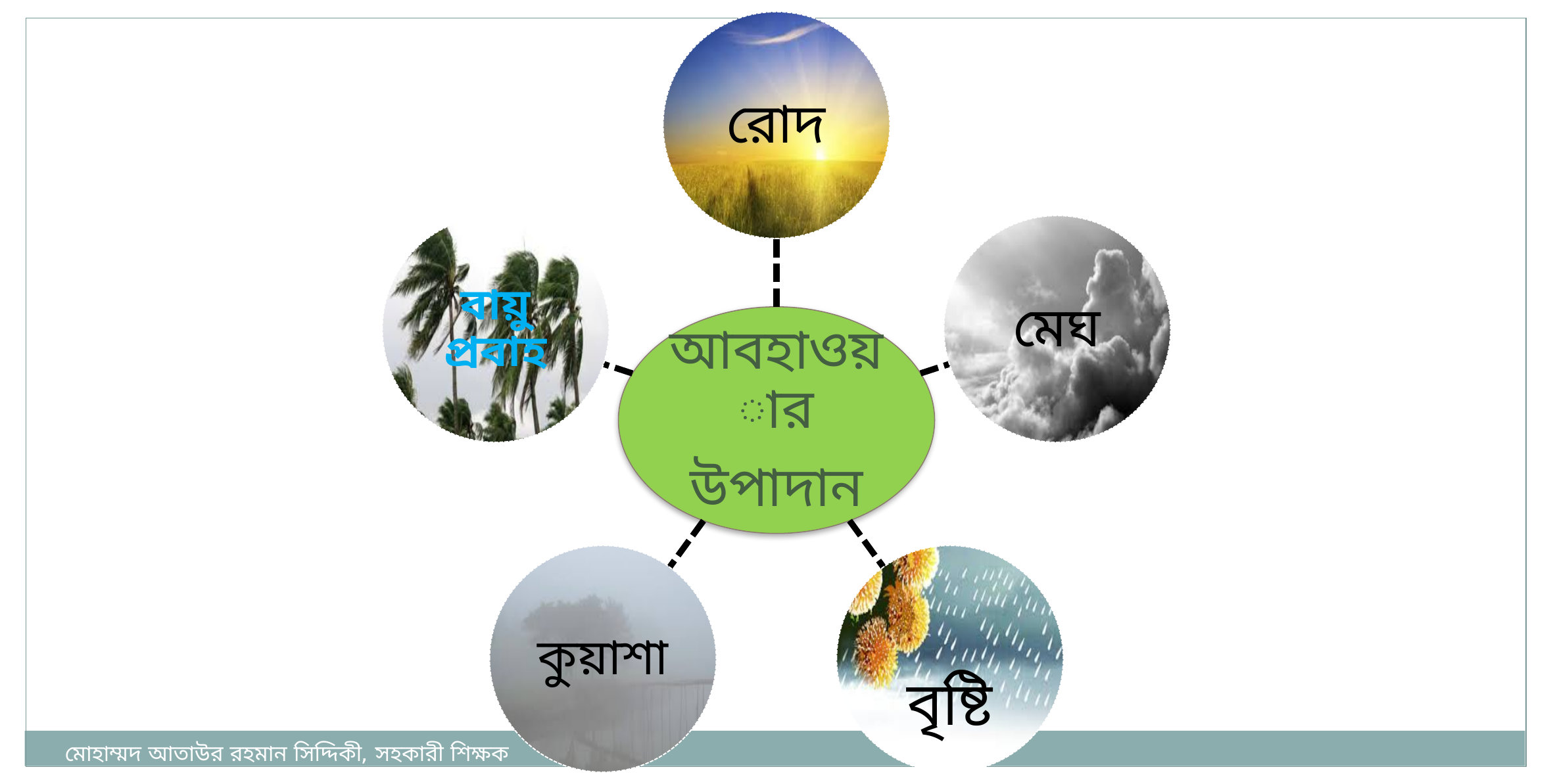

আবহাওয়ার
উপাদান

রোদ

মেঘ

বৃষ্টি

কুয়াশা

বায়ু প্রবাহ
মোহাম্মদ আতাউর রহমান সিদ্দিকী, সহকারী শিক্ষক